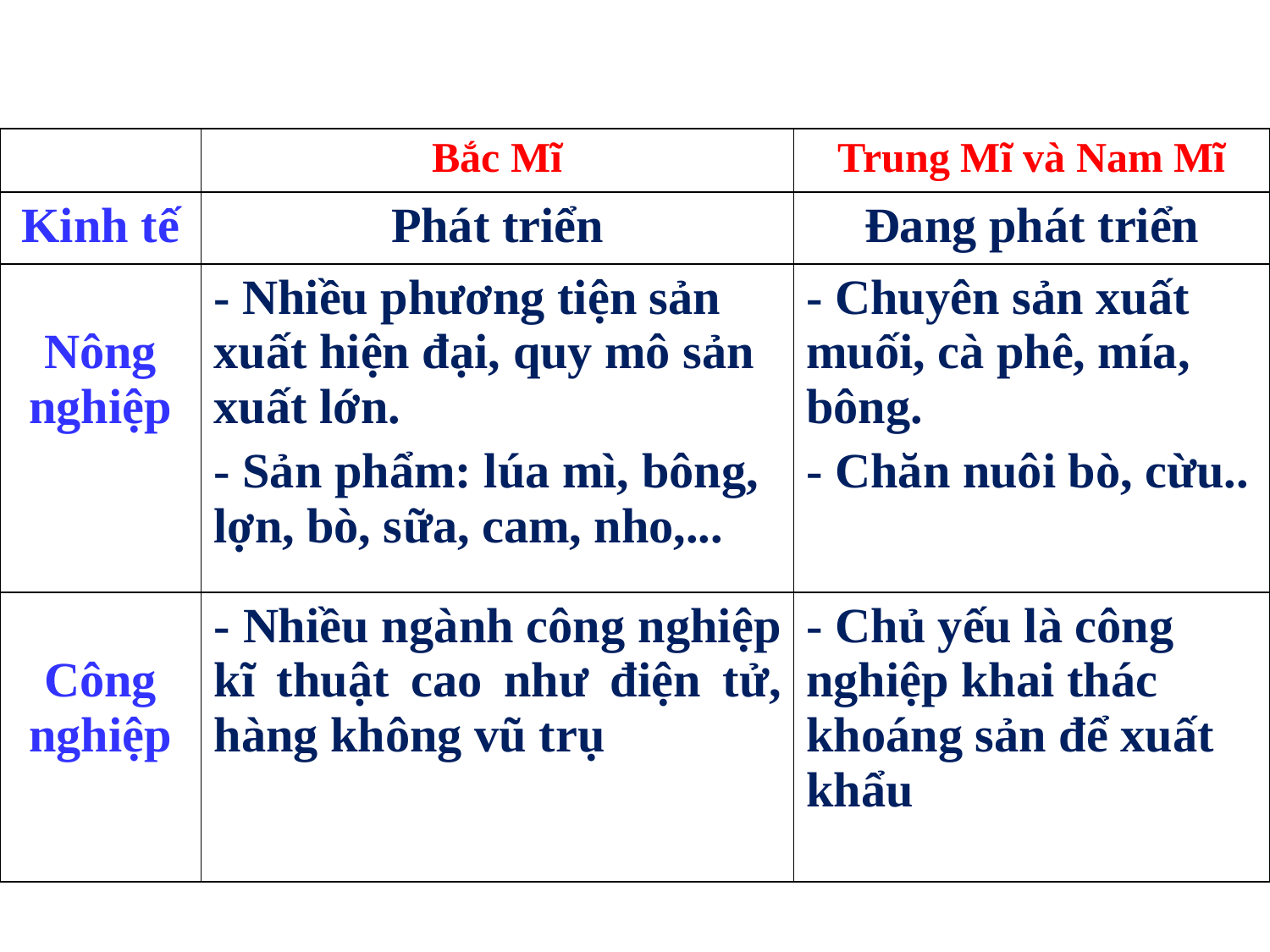

|  | Bắc Mĩ | Trung Mĩ và Nam Mĩ |
| --- | --- | --- |
| Kinh tế | Phát triển | Đang phát triển |
| Nông nghiệp | - Nhiều phương tiện sản xuất hiện đại, quy mô sản xuất lớn. - Sản phẩm: lúa mì, bông, lợn, bò, sữa, cam, nho,... | - Chuyên sản xuất muối, cà phê, mía, bông. - Chăn nuôi bò, cừu.. |
| Công nghiệp | - Nhiều ngành công nghiệp kĩ thuật cao như điện tử, hàng không vũ trụ | - Chủ yếu là công nghiệp khai thác khoáng sản để xuất khẩu |